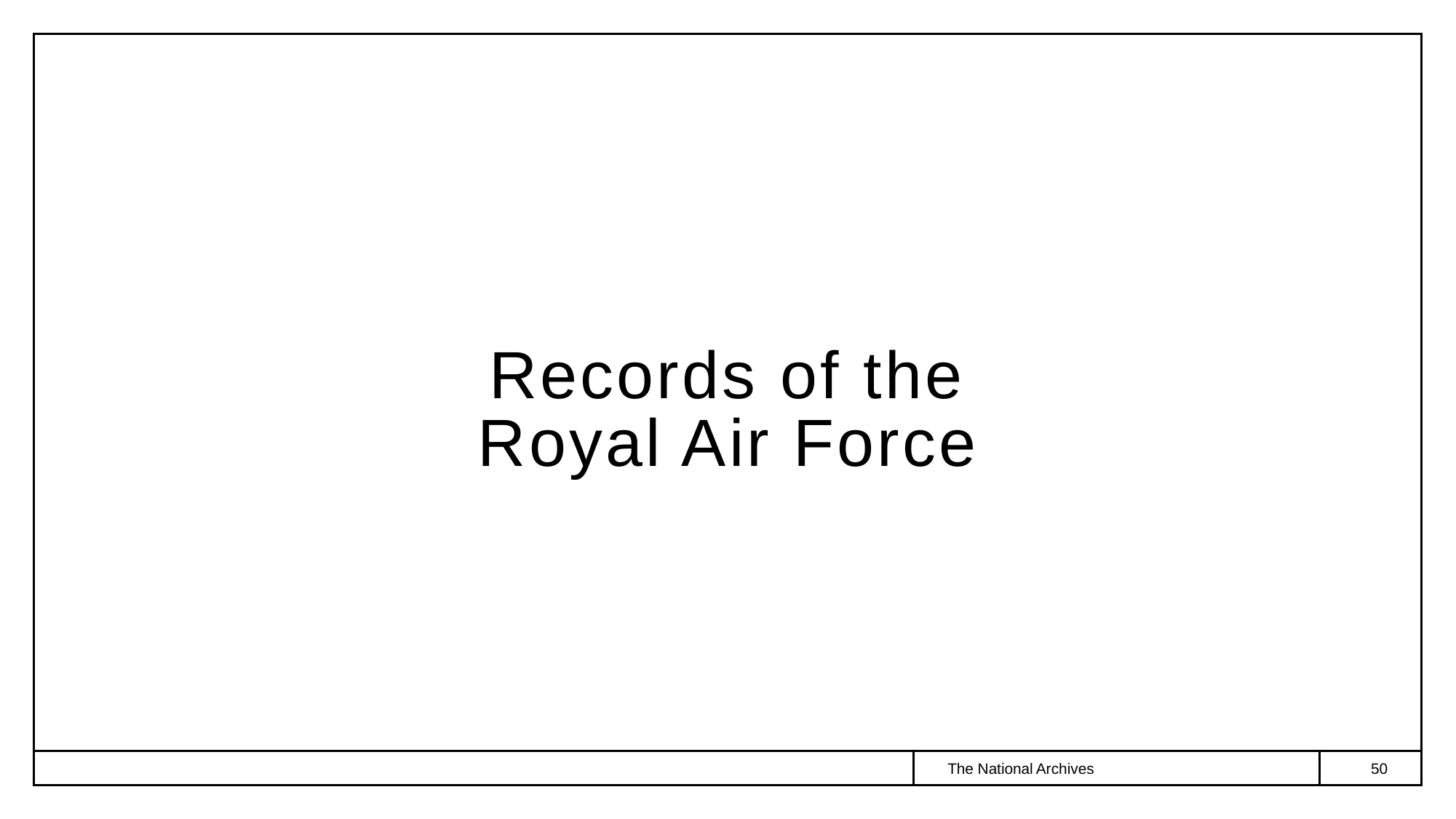

# Records of the Royal Air Force
50